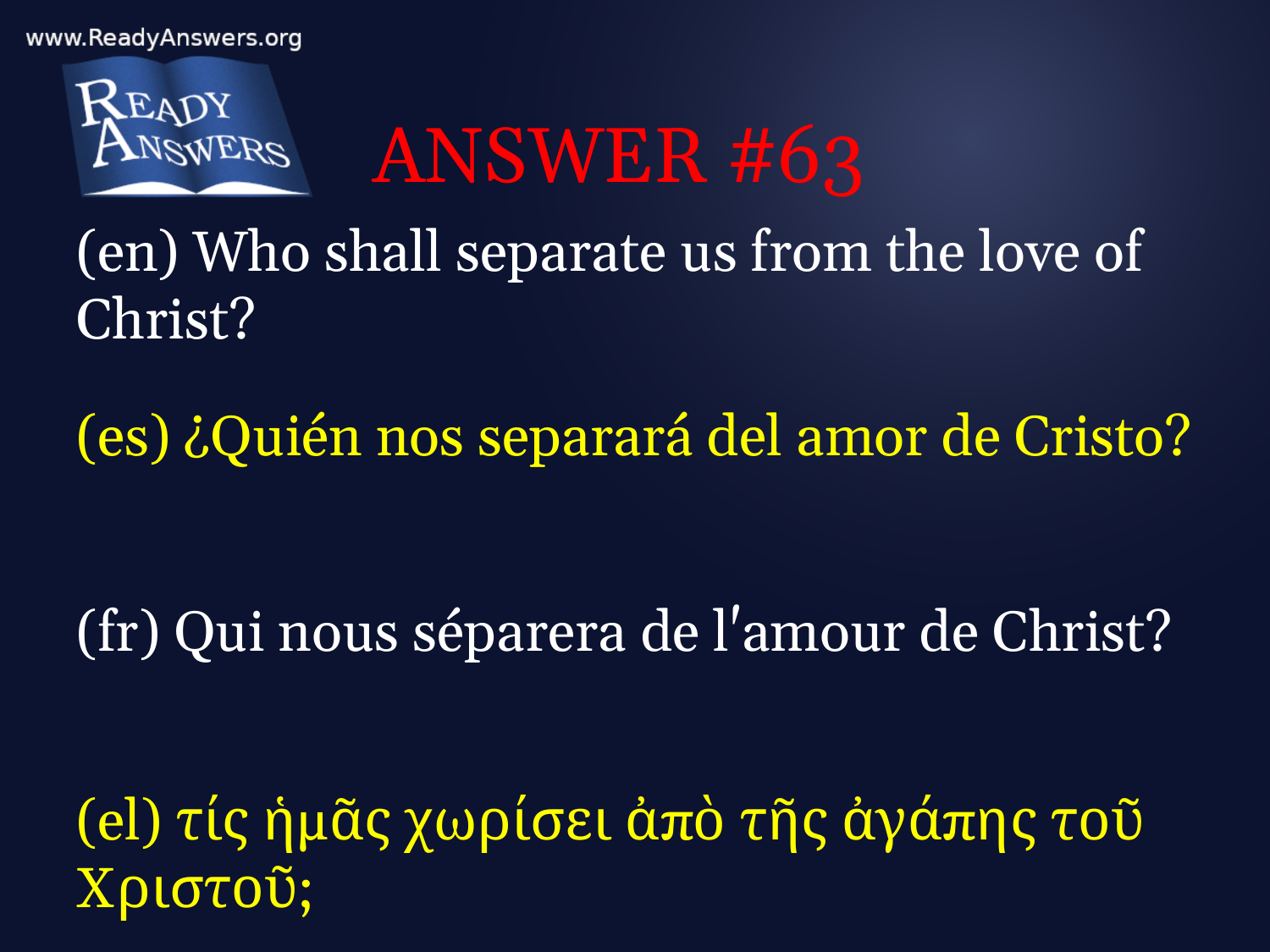

# ANSWER #63
(en) Who shall separate us from the love of Christ?
(es) ¿Quién nos separará del amor de Cristo?
(fr) Qui nous séparera de l'amour de Christ?
(el) τίς ἡμᾶς χωρίσει ἀπὸ τῆς ἀγάπης τοῦ Χριστοῦ;